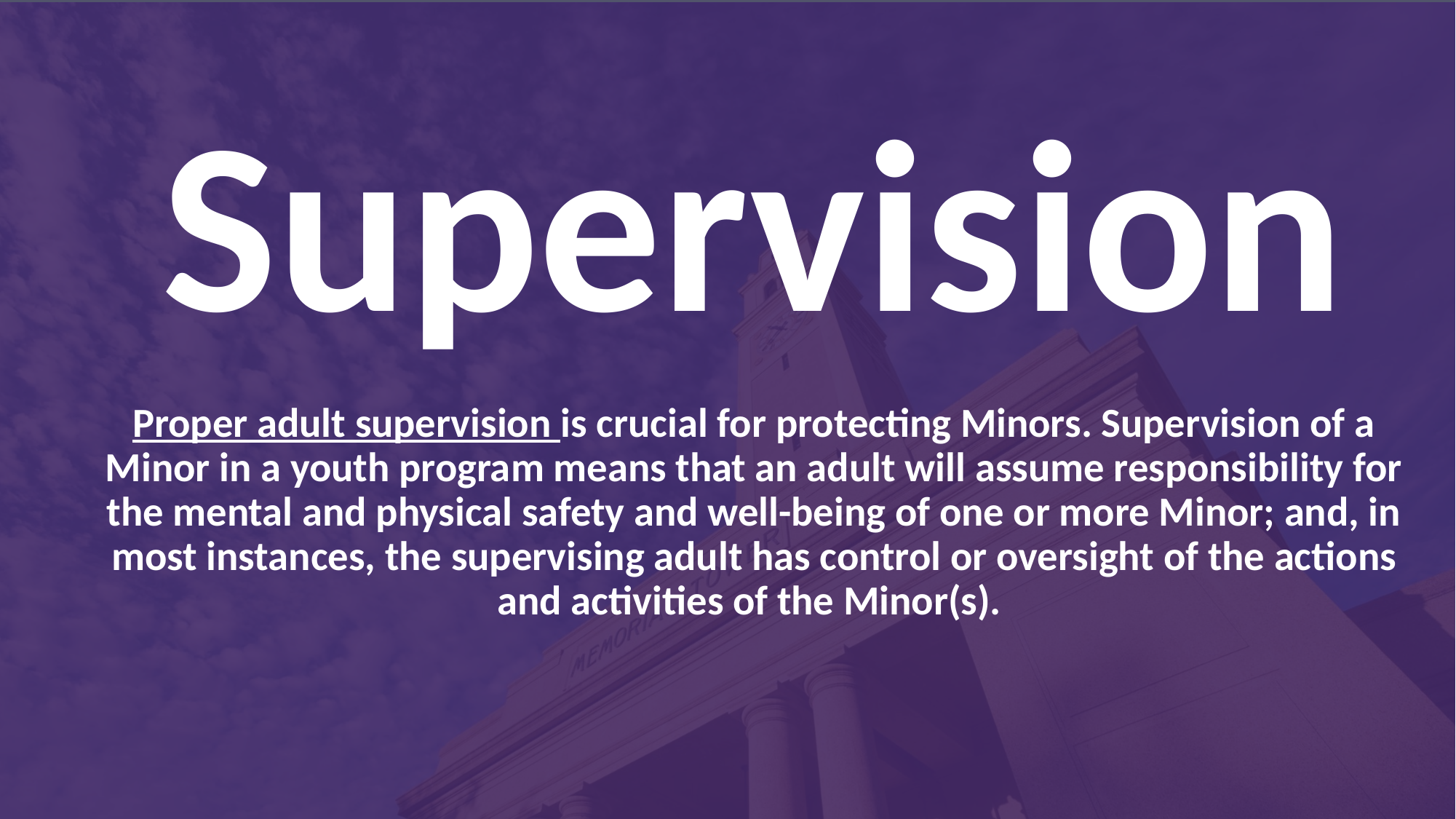

# Supervision Proper adult supervision is crucial for protecting Minors. Supervision of a Minor in a youth program means that an adult will assume responsibility for the mental and physical safety and well-being of one or more Minor; and, in most instances, the supervising adult has control or oversight of the actions and activities of the Minor(s).